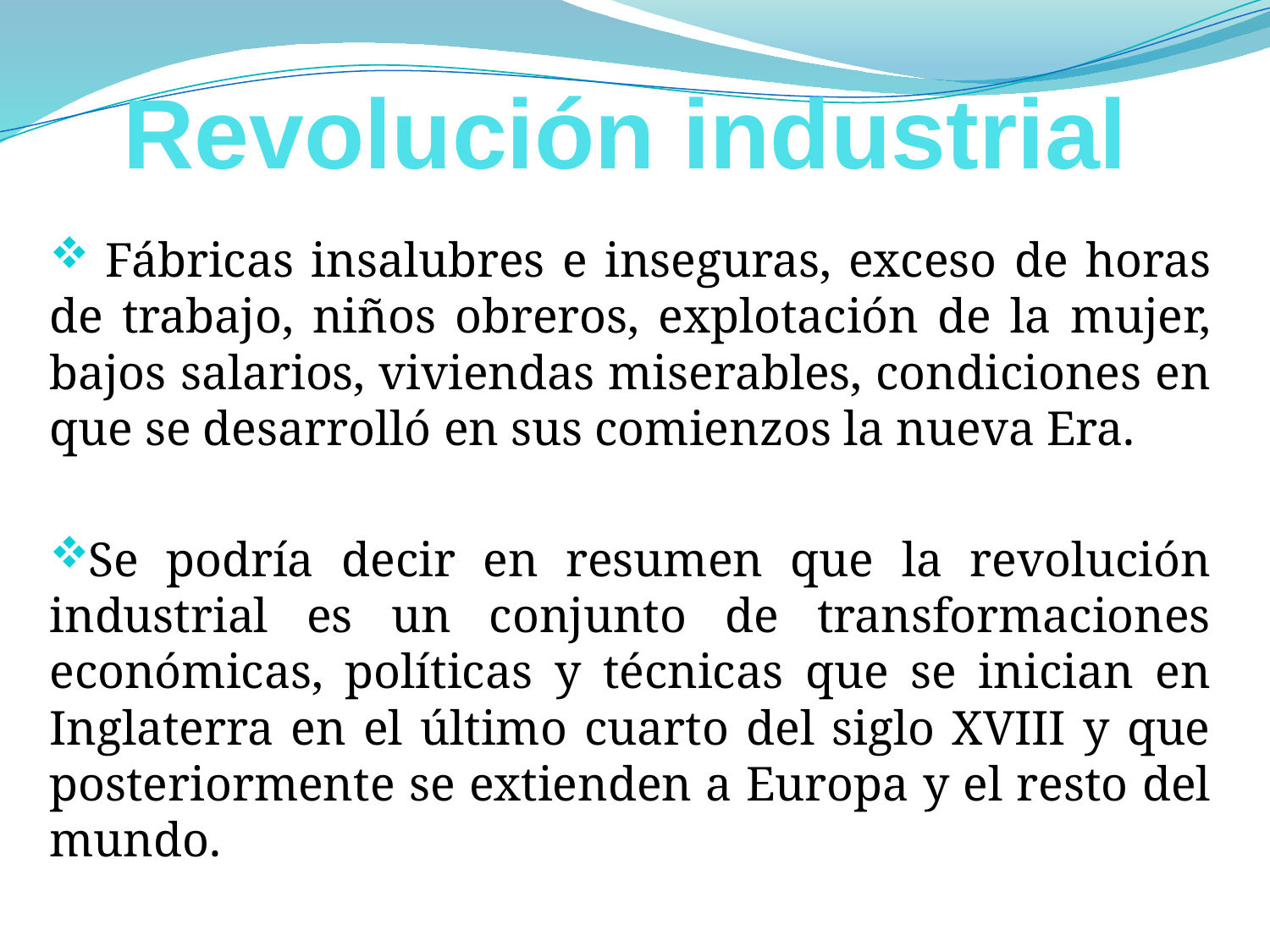

# Revolución industrial

 Fábricas insalubres e inseguras, exceso de horas de trabajo, niños obreros, explotación de la mujer, bajos salarios, viviendas miserables, condiciones en que se desarrolló en sus comienzos la nueva Era.

Se podría decir en resumen que la revolución industrial es un conjunto de transformaciones económicas, políticas y técnicas que se inician en Inglaterra en el último cuarto del siglo XVIII y que posteriormente se extienden a Europa y el resto del mundo.